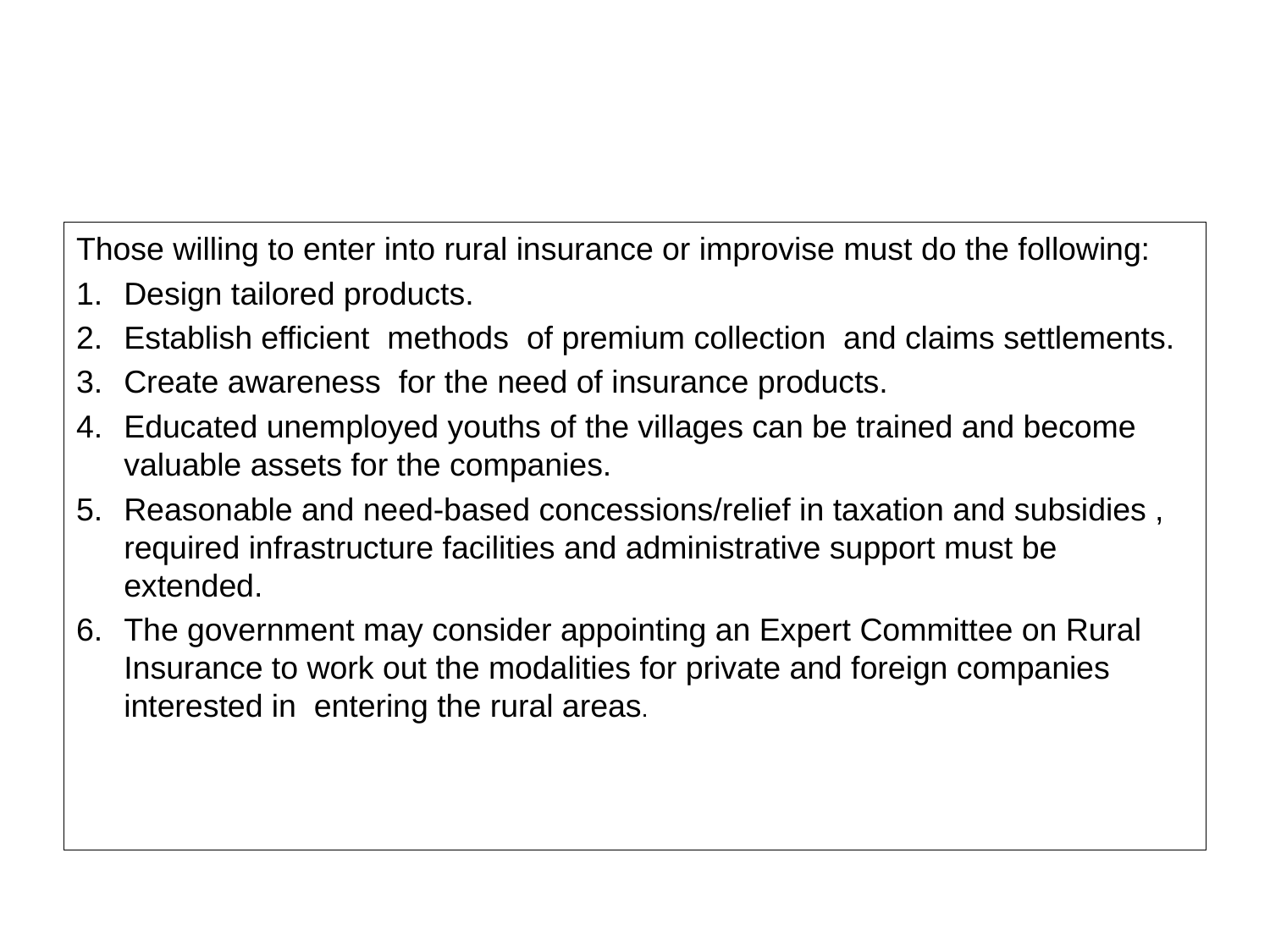

Those willing to enter into rural insurance or improvise must do the following:
Design tailored products.
Establish efficient  methods  of premium collection  and claims settlements.
Create awareness  for the need of insurance products.
Educated unemployed youths of the villages can be trained and become valuable assets for the companies.
Reasonable and need-based concessions/relief in taxation and subsidies , required infrastructure facilities and administrative support must be extended.
The government may consider appointing an Expert Committee on Rural Insurance to work out the modalities for private and foreign companies interested in  entering the rural areas.